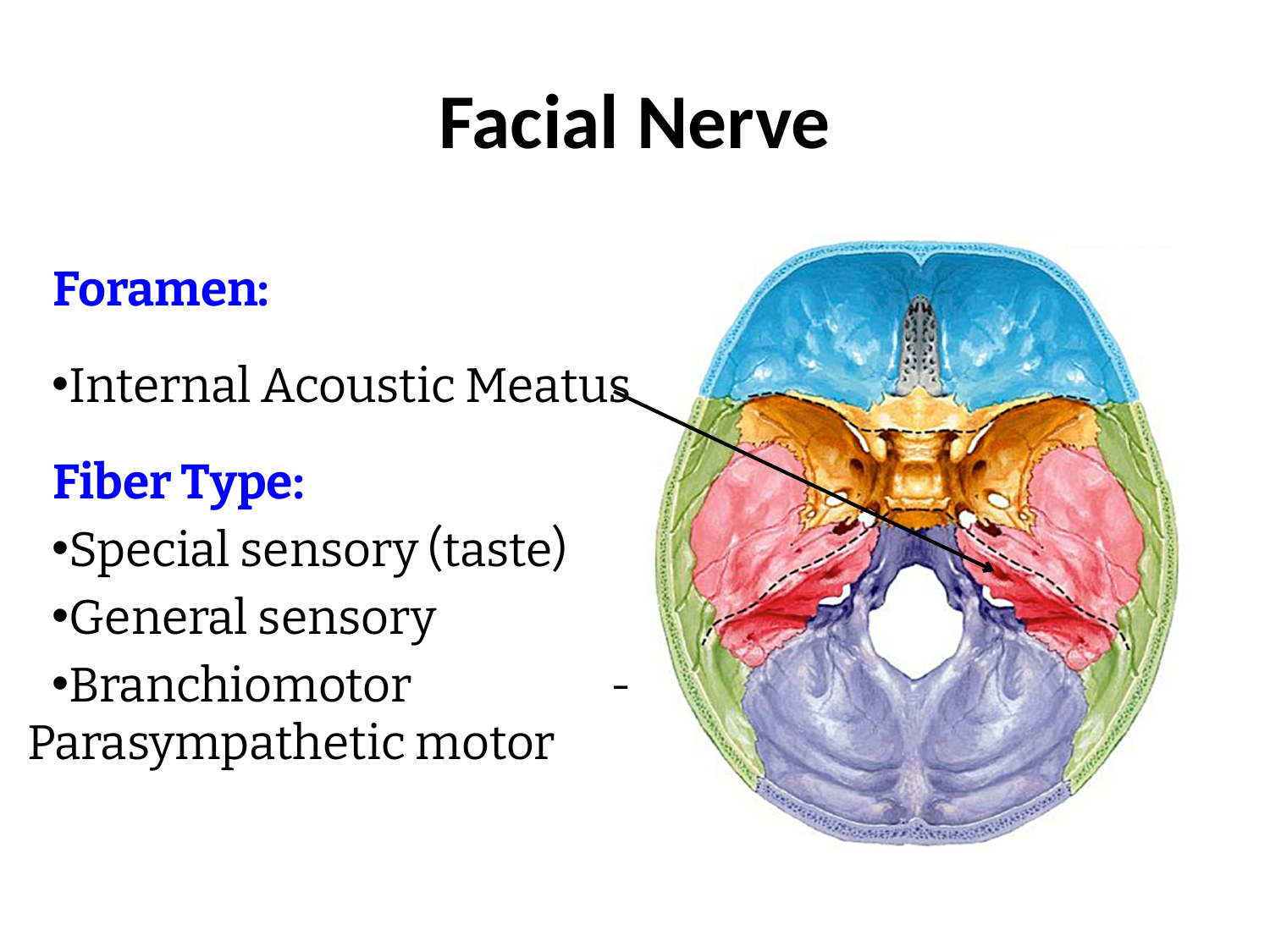

# Facial Nerve
Foramen:
Internal Acoustic Meatus
Fiber Type:
Special sensory (taste)
General sensory
Branchiomotor                   - Parasympathetic motor